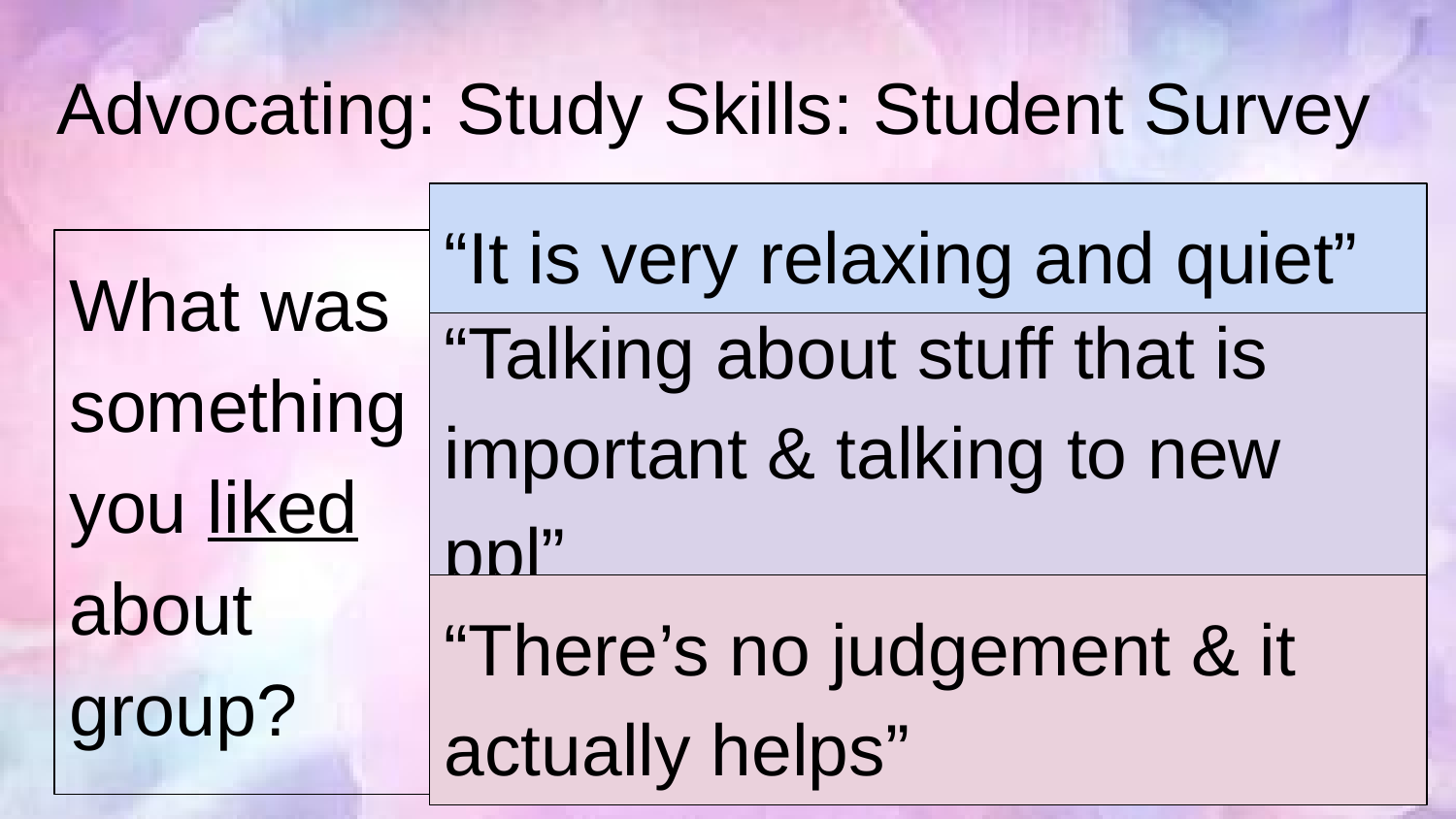

# Advocating: Study Skills: Student Survey
“It is very relaxing and quiet”
What was something you liked about
group?

“Talking about stuff that is important & talking to new ppl”

“There’s no judgement & it actually helps”